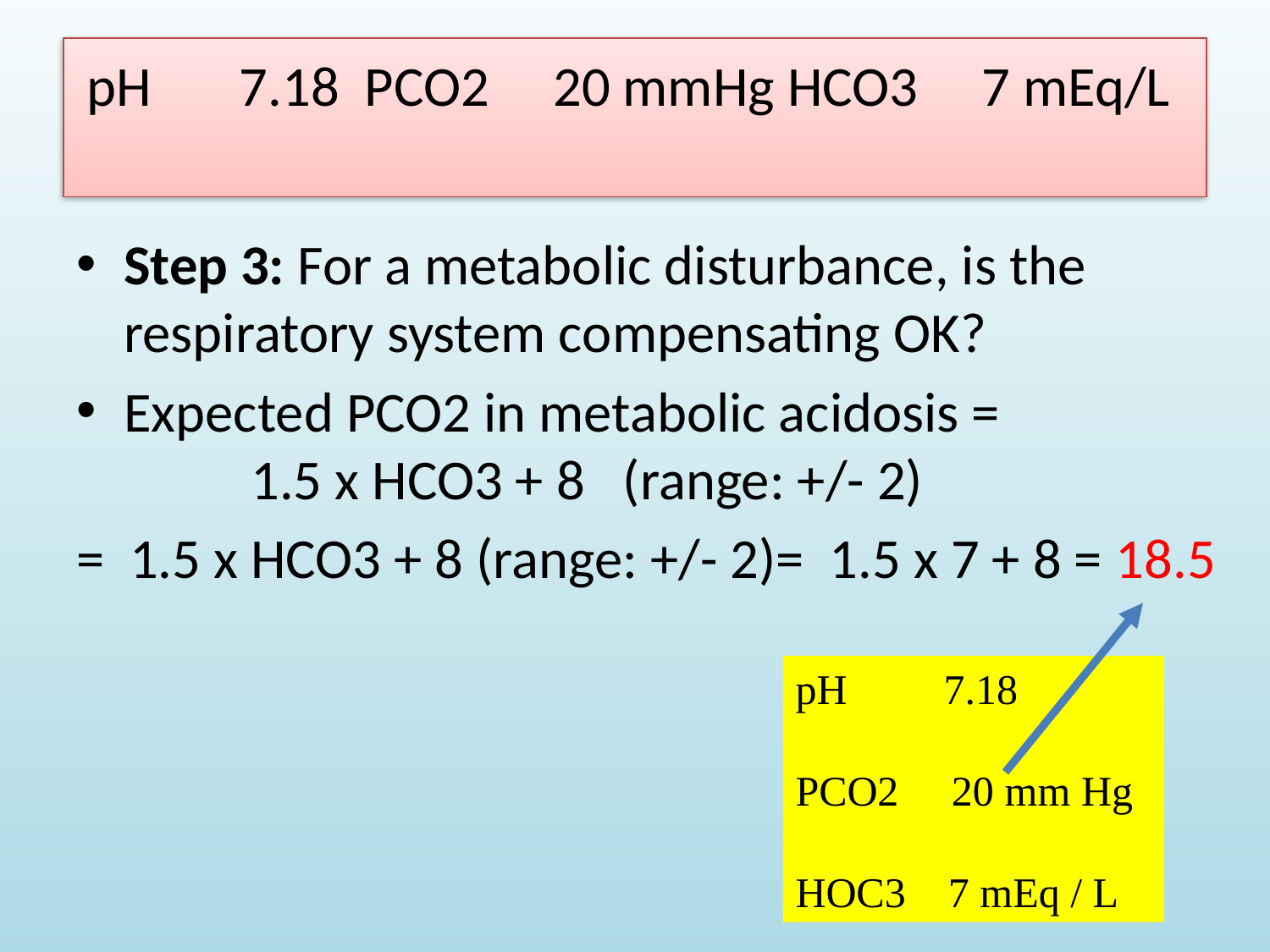

# pH	  7.18  PCO2     20 mmHg HCO3     7 mEq/L
Step 3: For a metabolic disturbance, is the respiratory system compensating OK?
Expected PCO2 in metabolic acidosis =
	1.5 x HCO3 + 8   (range: +/- 2)
=  1.5 x HCO3 + 8 (range: +/- 2)=  1.5 x 7 + 8 = 18.5

pH	  7.18

PCO2     20 mm Hg

HOC3    7 mEq / L